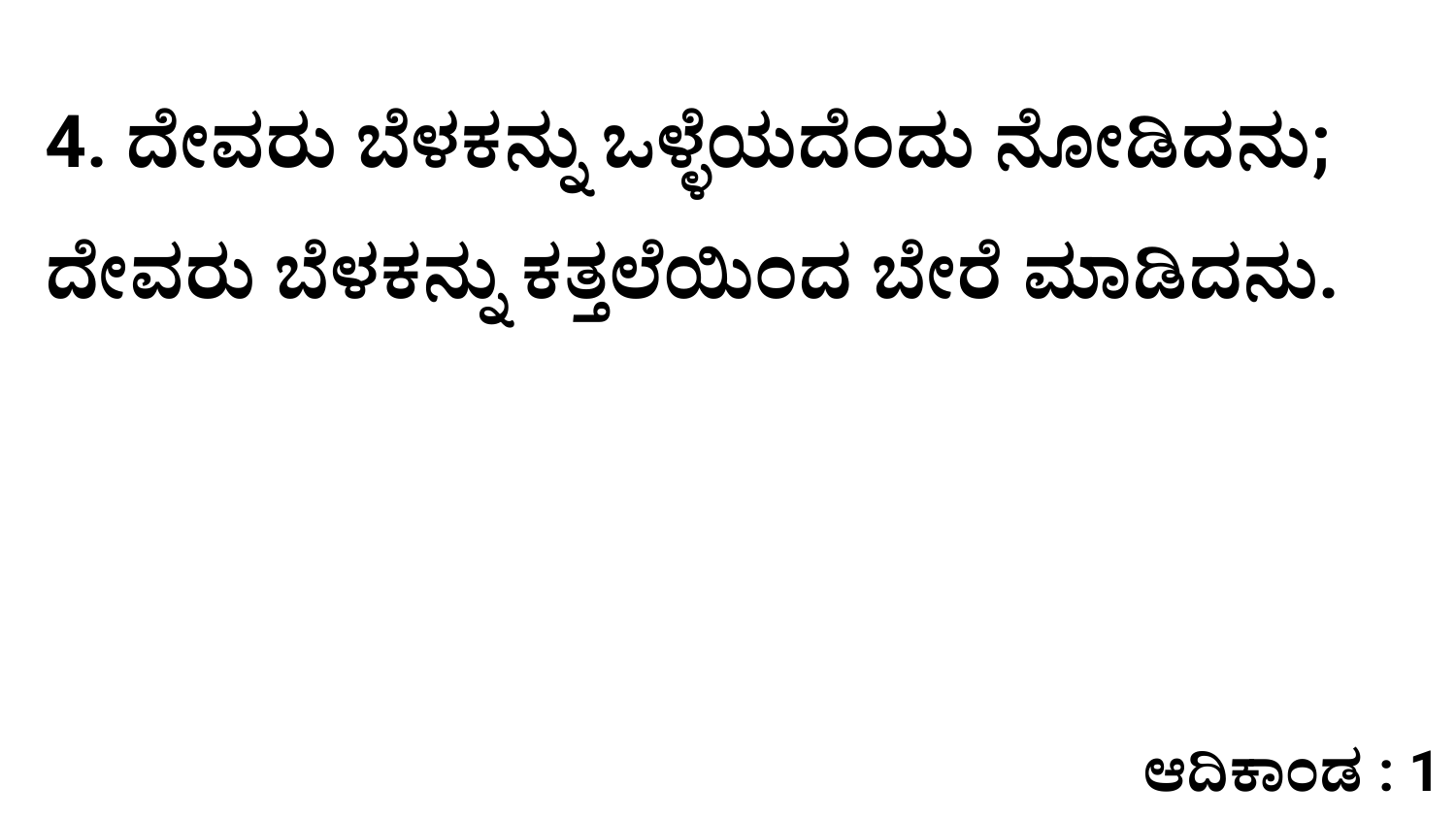

4. ದೇವರು ಬೆಳಕನ್ನು ಒಳ್ಳೆಯದೆಂದು ನೋಡಿದನು; ದೇವರು ಬೆಳಕನ್ನು ಕತ್ತಲೆಯಿಂದ ಬೇರೆ ಮಾಡಿದನು.
ಆದಿಕಾಂಡ : 1